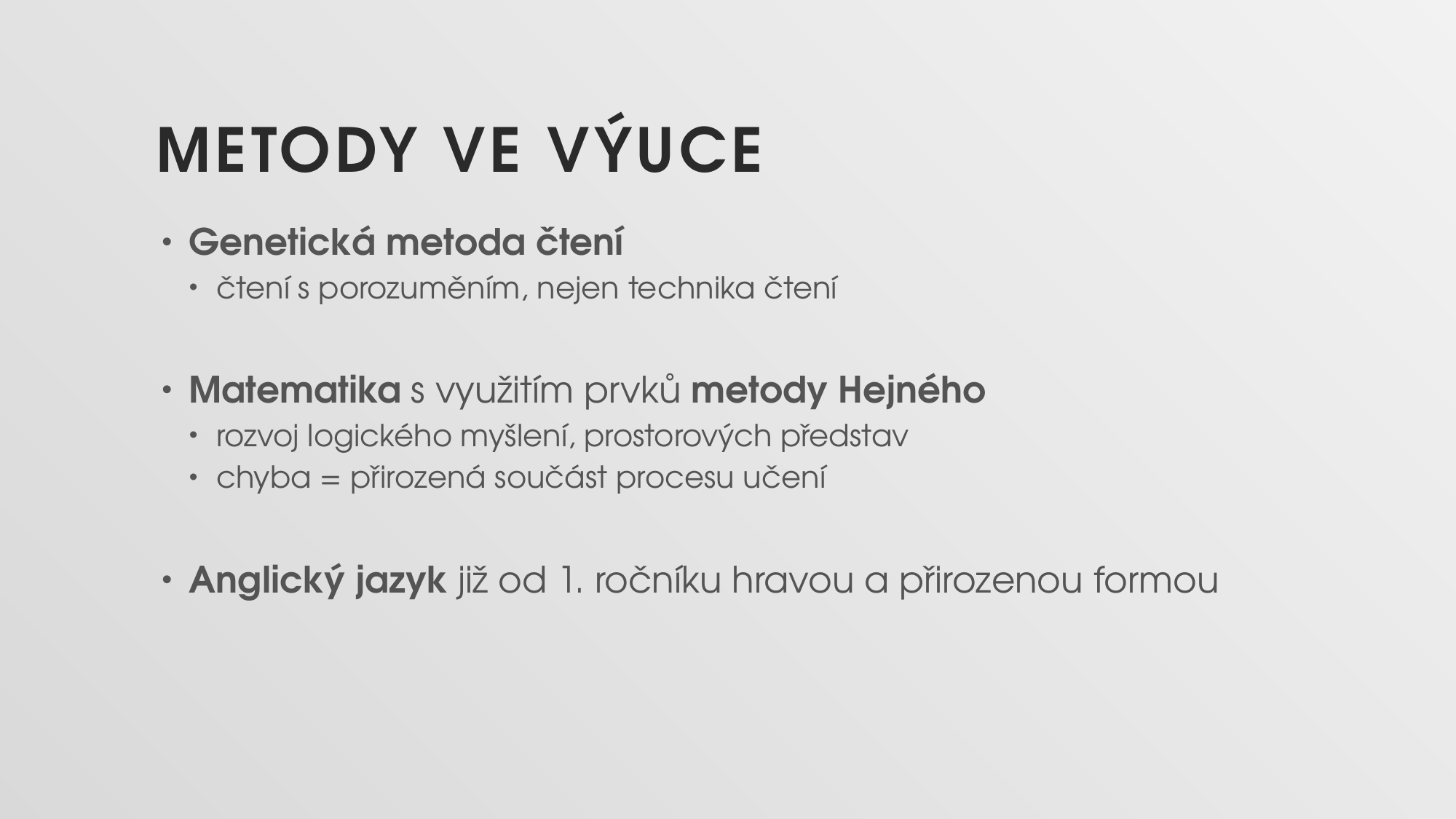

# METODY ve výuce
Genetická metoda čtení
čtení s porozuměním, nejen technika čtení

Matematika s využitím prvků metody Hejného
rozvoj logického myšlení, prostorových představ
chyba = přirozená součást procesu učení

Anglický jazyk již od 1. ročníku hravou a přirozenou formou